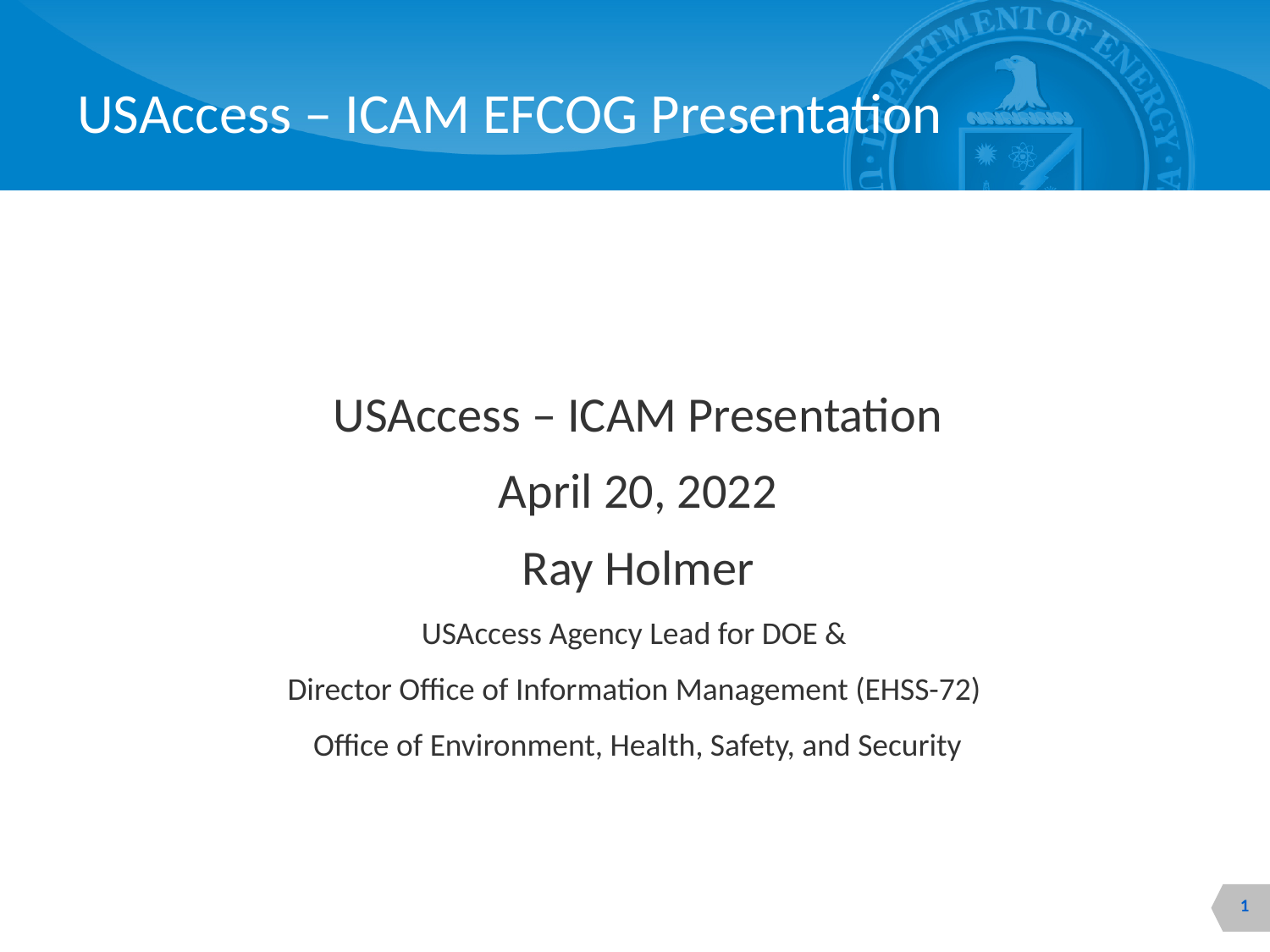

# USAccess – ICAM EFCOG Presentation

USAccess – ICAM Presentation
April 20, 2022
Ray Holmer
USAccess Agency Lead for DOE &
Director Office of Information Management (EHSS-72)
Office of Environment, Health, Safety, and Security